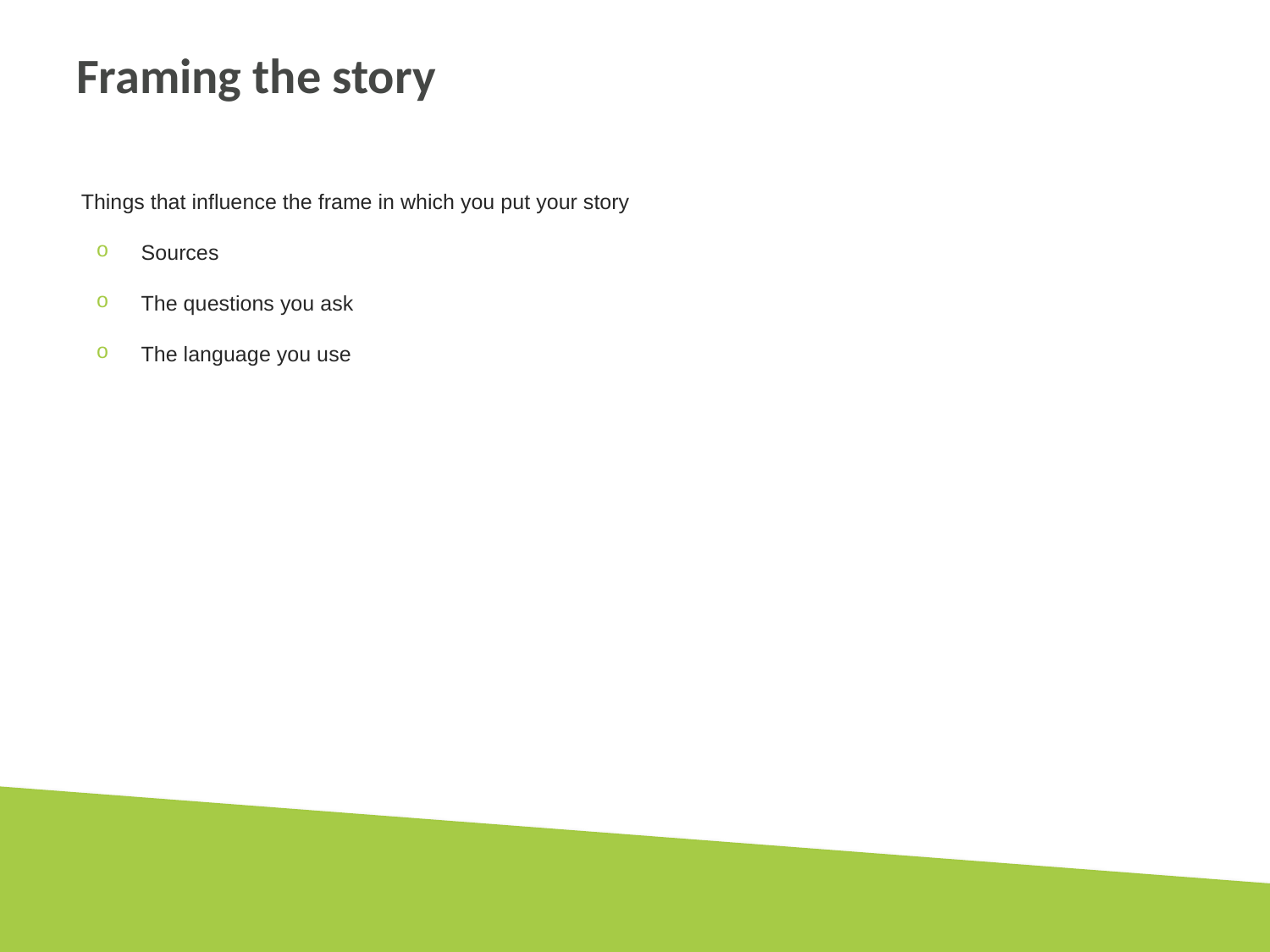

# Framing the story
Things that influence the frame in which you put your story

Sources

The questions you ask

The language you use